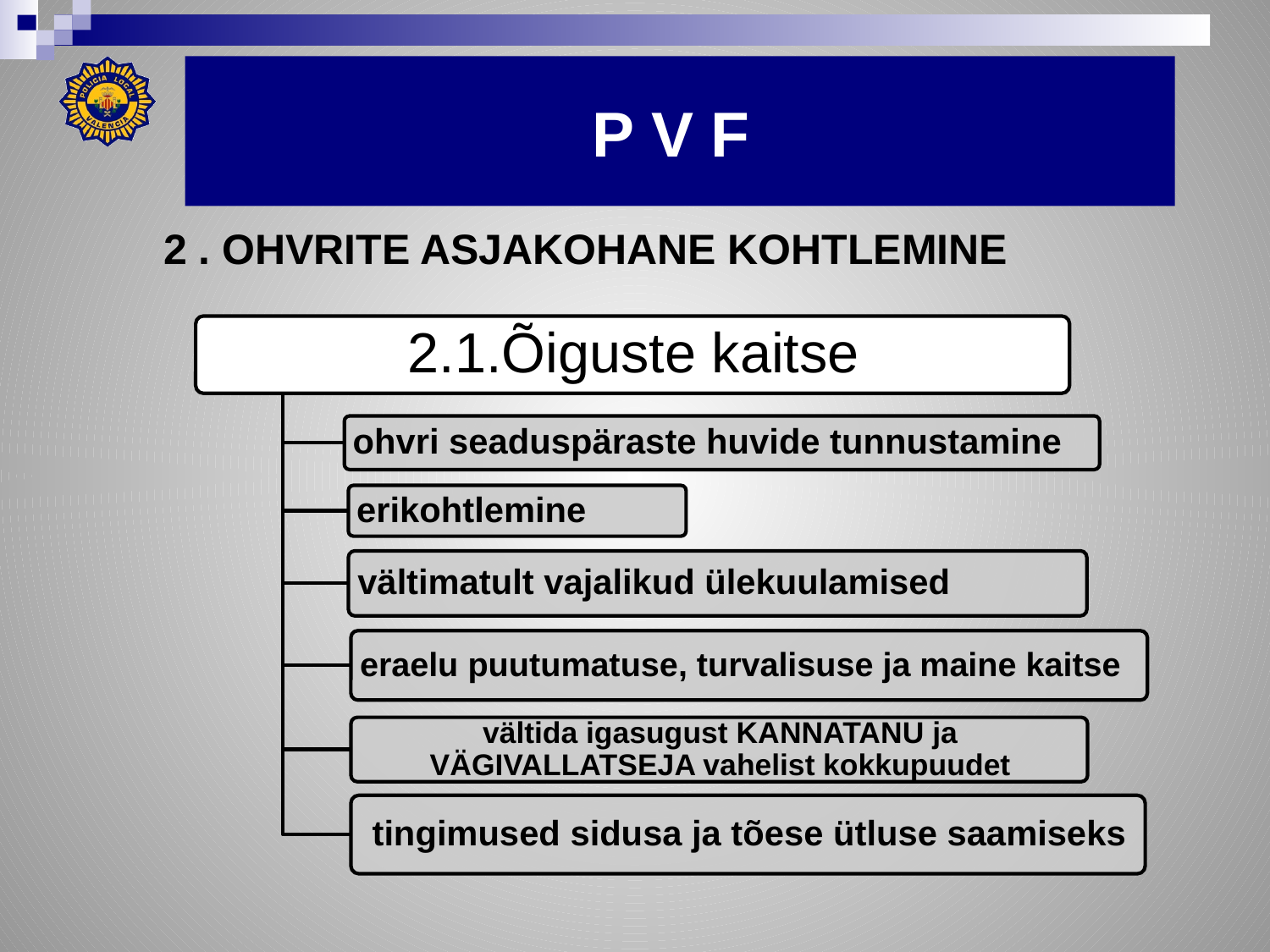

# P V F
2 . OHVRITE ASJAKOHANE KOHTLEMINE
2.1.Õiguste kaitse
ohvri seaduspäraste huvide tunnustamine
erikohtlemine
vältimatult vajalikud ülekuulamised
eraelu puutumatuse, turvalisuse ja maine kaitse
tingimused sidusa ja tõese ütluse saamiseks
vältida igasugust KANNATANU ja VÄGIVALLATSEJA vahelist kokkupuudet